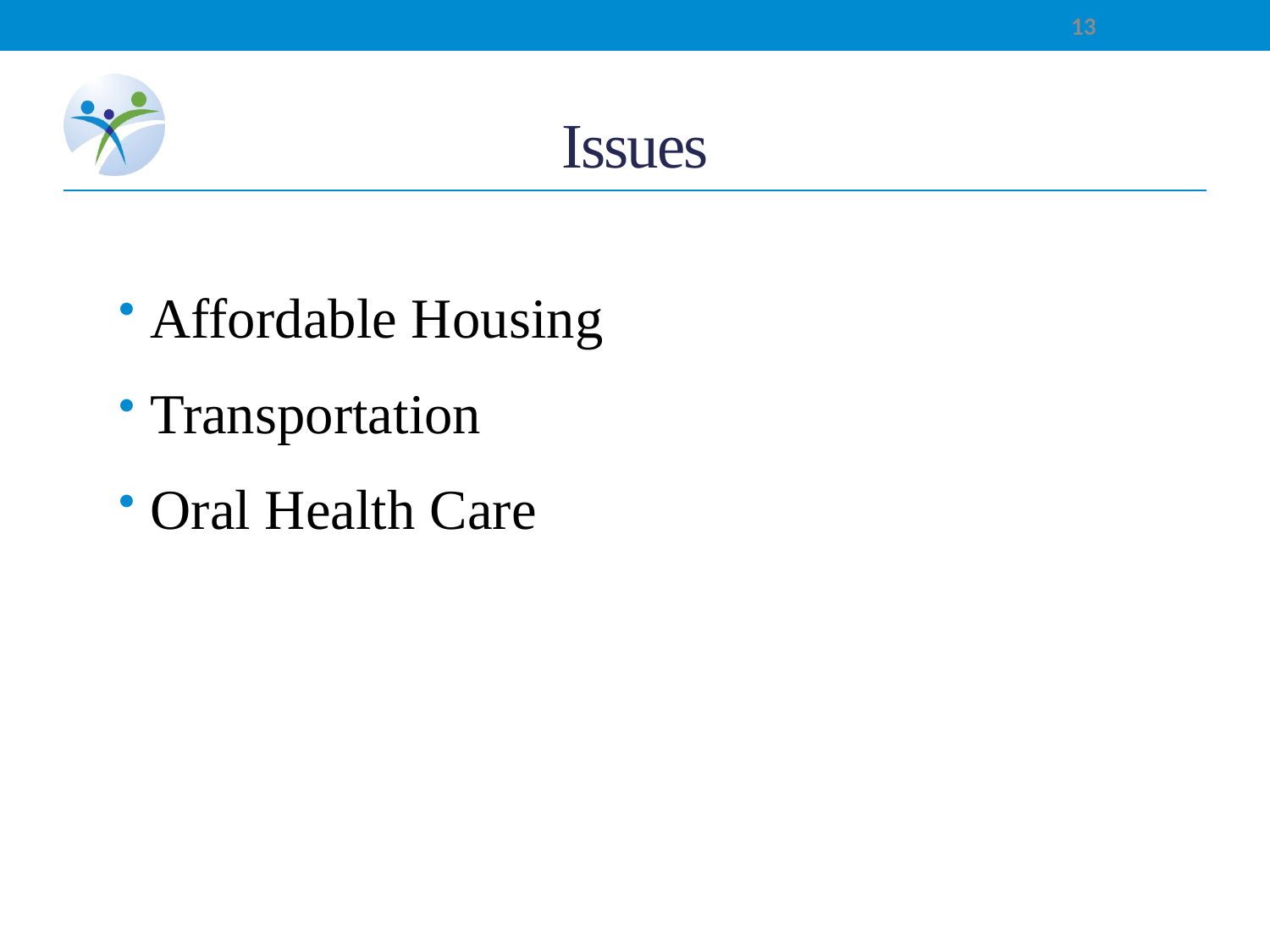

13
# Issues
Affordable Housing
Transportation
Oral Health Care